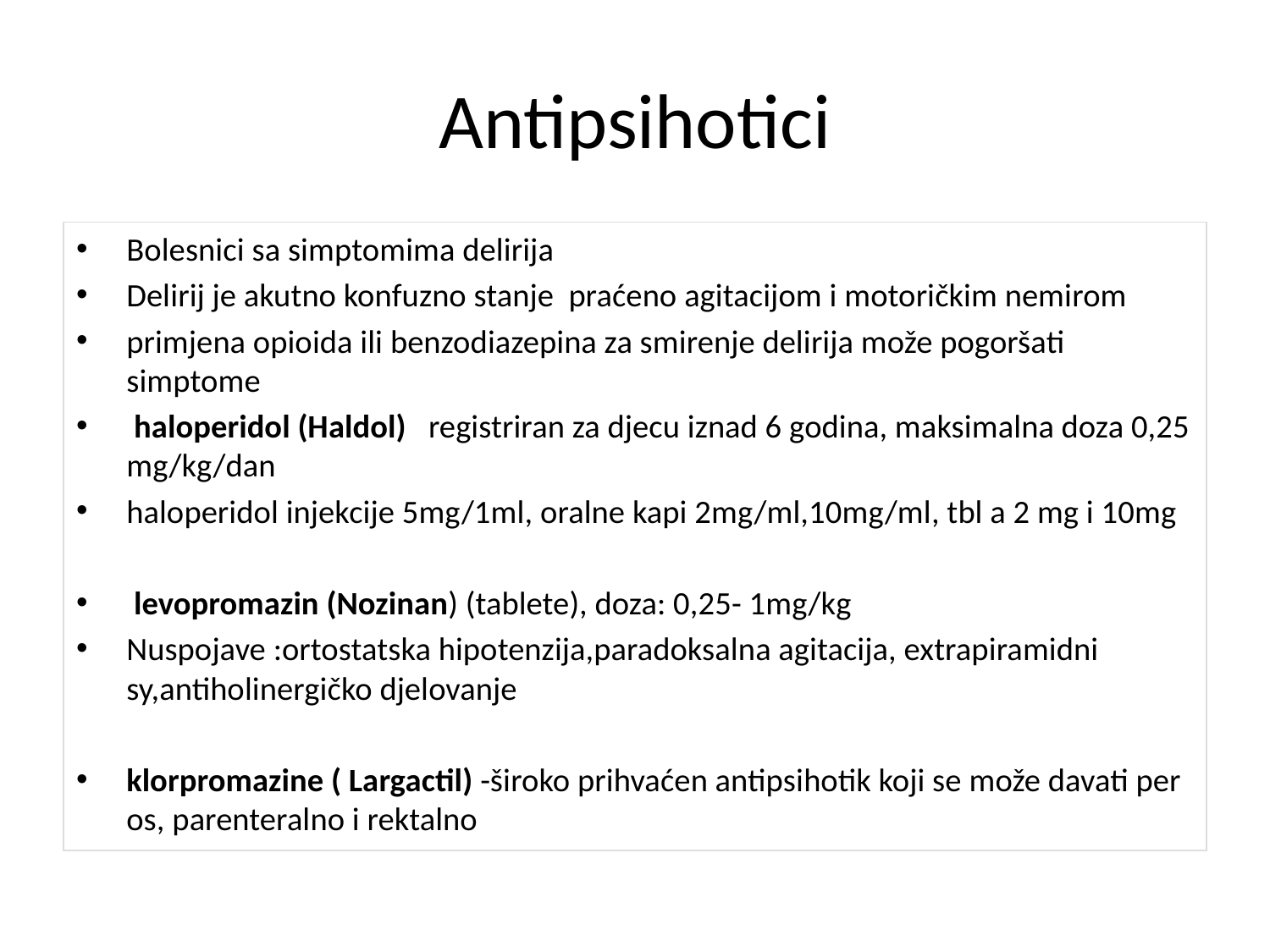

# Antipsihotici
Bolesnici sa simptomima delirija
Delirij je akutno konfuzno stanje  praćeno agitacijom i motoričkim nemirom
primjena opioida ili benzodiazepina za smirenje delirija može pogoršati simptome
 haloperidol (Haldol)   registriran za djecu iznad 6 godina, maksimalna doza 0,25 mg/kg/dan
haloperidol injekcije 5mg/1ml, oralne kapi 2mg/ml,10mg/ml, tbl a 2 mg i 10mg

 levopromazin (Nozinan) (tablete), doza: 0,25- 1mg/kg
Nuspojave :ortostatska hipotenzija,paradoksalna agitacija, extrapiramidni sy,antiholinergičko djelovanje

klorpromazine ( Largactil) -široko prihvaćen antipsihotik koji se može davati per os, parenteralno i rektalno